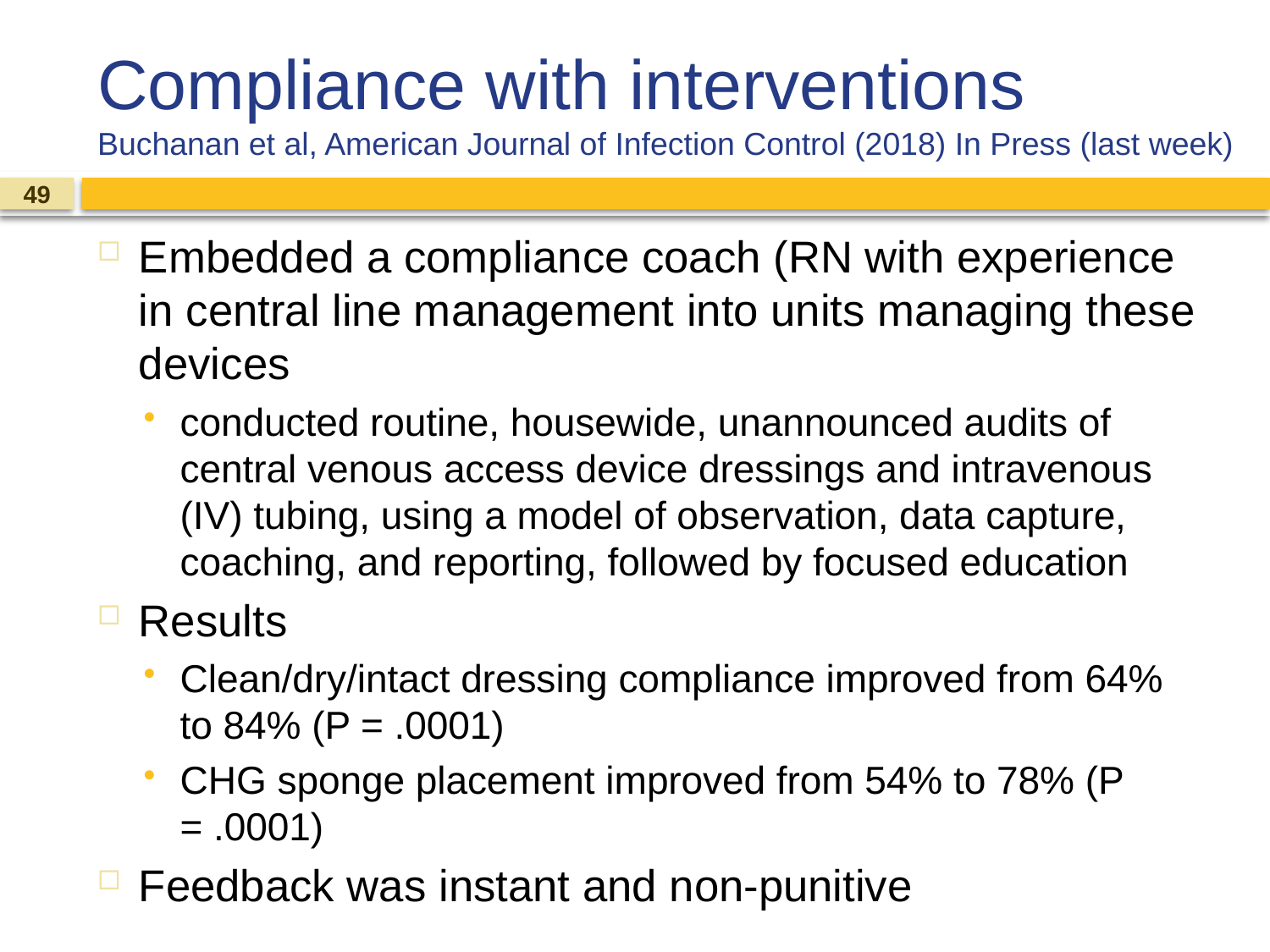

# Compliance with interventions Buchanan et al, American Journal of Infection Control (2018) In Press (last week)
49
Embedded a compliance coach (RN with experience in central line management into units managing these devices
conducted routine, housewide, unannounced audits of central venous access device dressings and intravenous (IV) tubing, using a model of observation, data capture, coaching, and reporting, followed by focused education
Results
Clean/dry/intact dressing compliance improved from 64% to 84% (P = .0001)
CHG sponge placement improved from 54% to 78% (P = .0001)
Feedback was instant and non-punitive